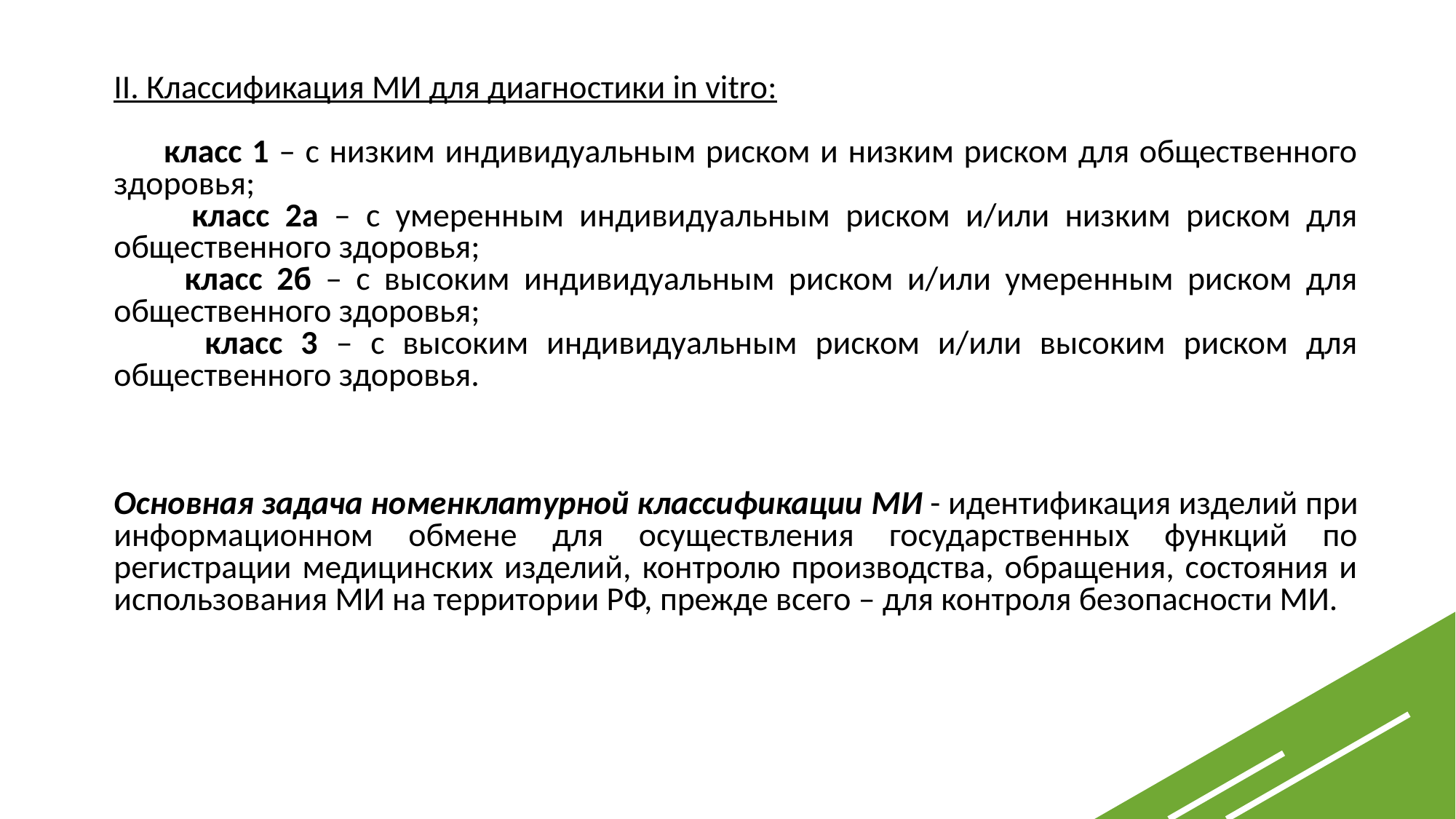

II. Классификация МИ для диагностики in vitro:

     класс 1 – с низким индивидуальным риском и низким риском для общественного здоровья;
     класс 2а – с умеренным индивидуальным риском и/или низким риском для общественного здоровья;
     класс 2б – с высоким индивидуальным риском и/или умеренным риском для общественного здоровья;
     класс 3 – с высоким индивидуальным риском и/или высоким риском для общественного здоровья.

Основная задача номенклатурной классификации МИ - идентификация изделий при информационном обмене для осуществления государственных функций по регистрации медицинских изделий, контролю производства, обращения, состояния и использования МИ на территории РФ, прежде всего – для контроля безопасности МИ.